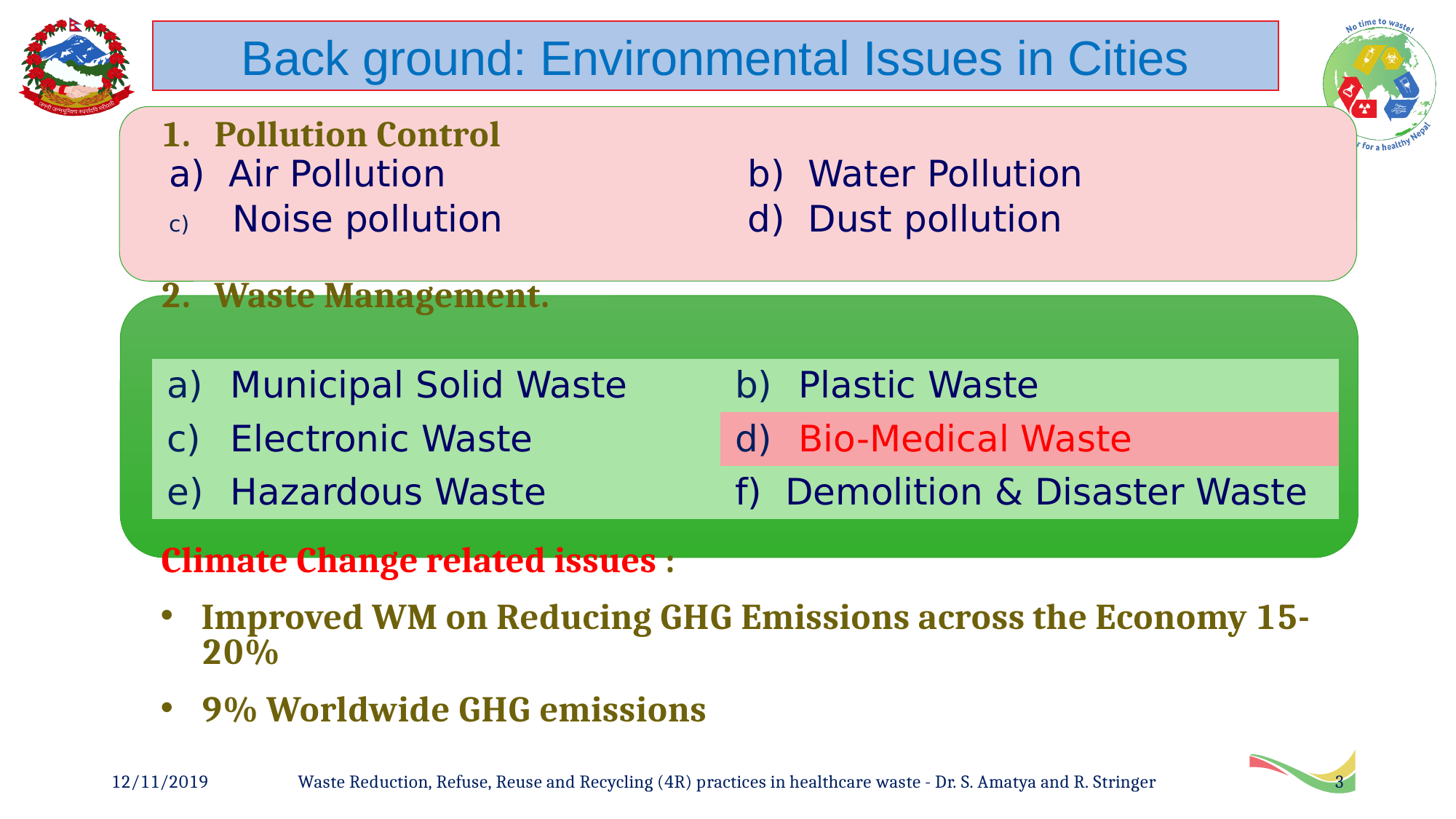

Back ground: Environmental Issues in Cities

Pollution Control

Waste Management.

Climate Change related issues :
Improved WM on Reducing GHG Emissions across the Economy 15-20%
9% Worldwide GHG emissions
| a) Air Pollution | b) Water Pollution |
| --- | --- |
| Noise pollution | d) Dust pollution |

| Municipal Solid Waste | Plastic Waste |
| --- | --- |
| Electronic Waste | Bio-Medical Waste |
| Hazardous Waste | f) Demolition & Disaster Waste |
12/11/2019
Waste Reduction, Refuse, Reuse and Recycling (4R) practices in healthcare waste - Dr. S. Amatya and R. Stringer
3